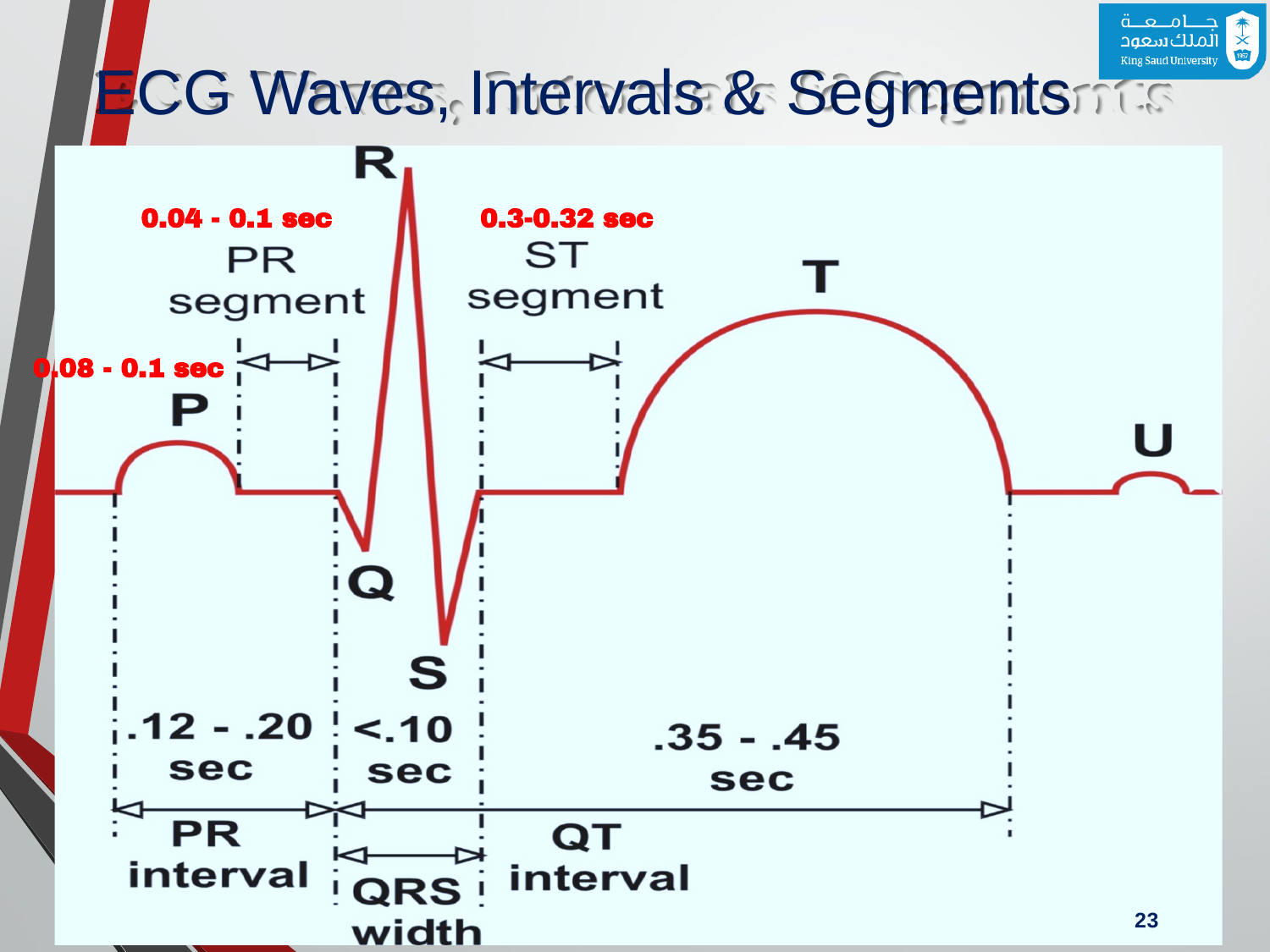

# ECG Waves, Intervals & Segments

0.04 - 0.1 sec
0.3-0.32 sec
0.08 - 0.1 sec

23